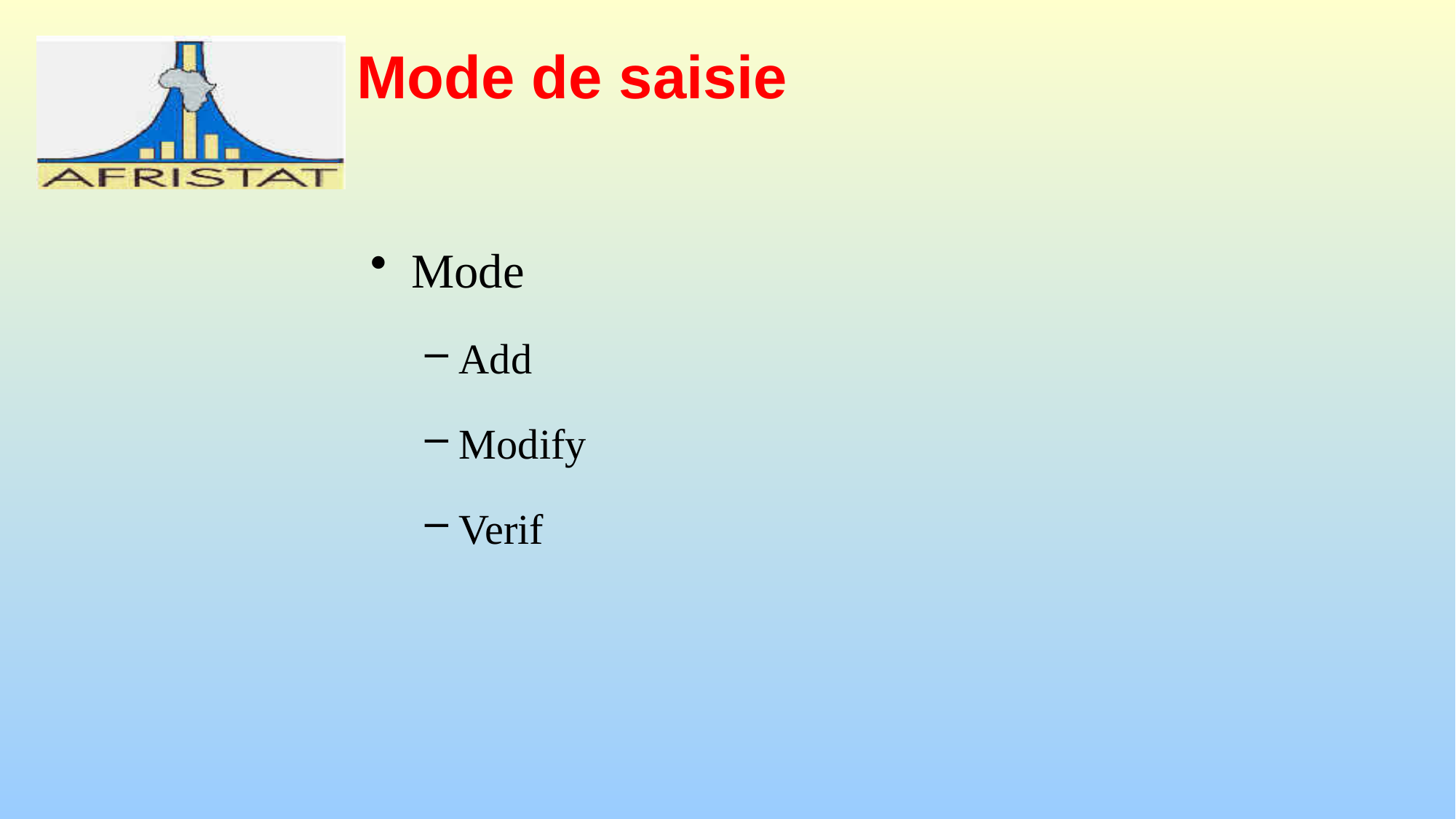

# Mode de saisie
Mode
Add
Modify
Verif